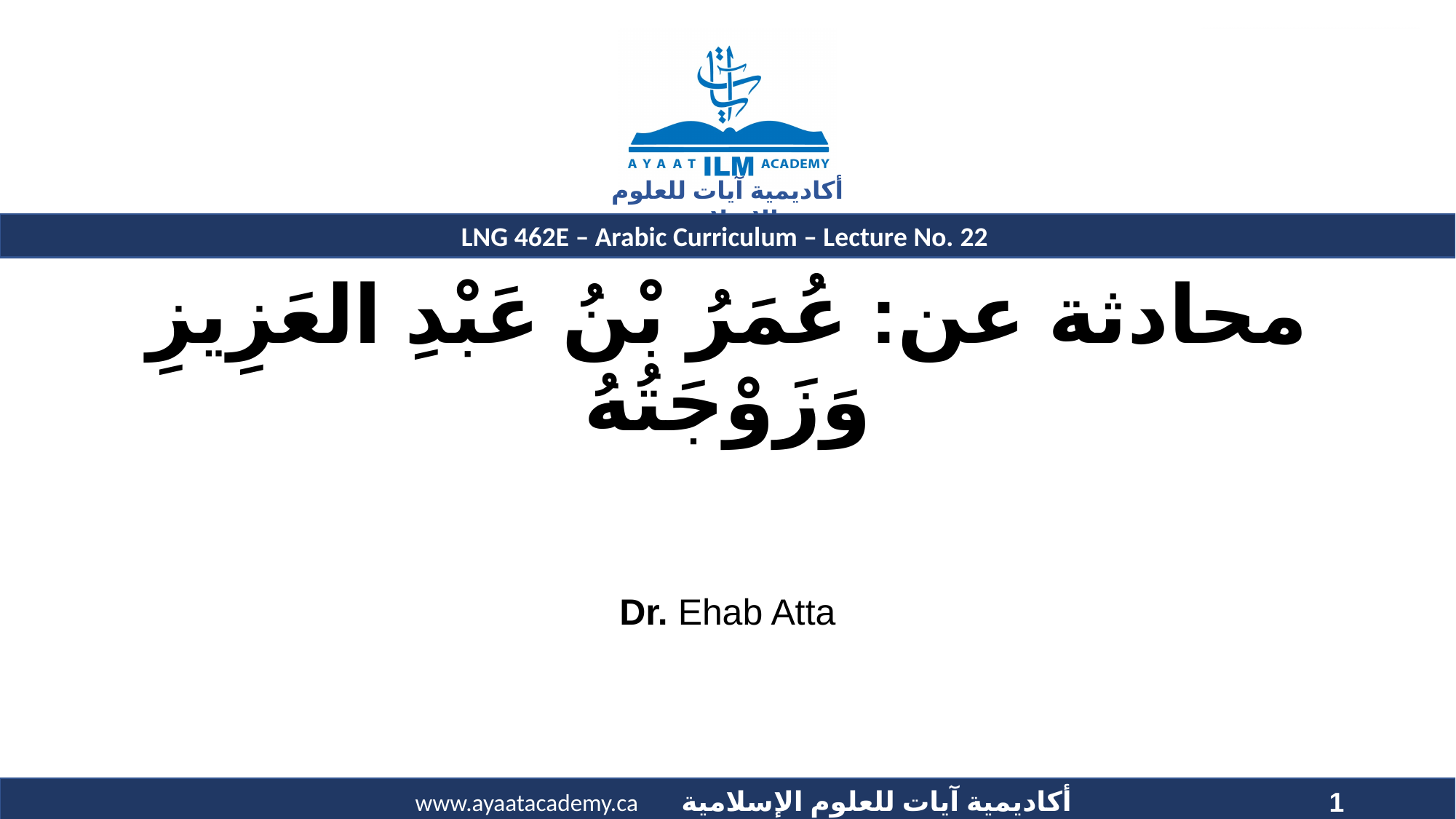

# محادثة عن: عُمَرُ بْنُ عَبْدِ العَزِيزِ وَزَوْجَتُهُ
Dr. Ehab Atta
1